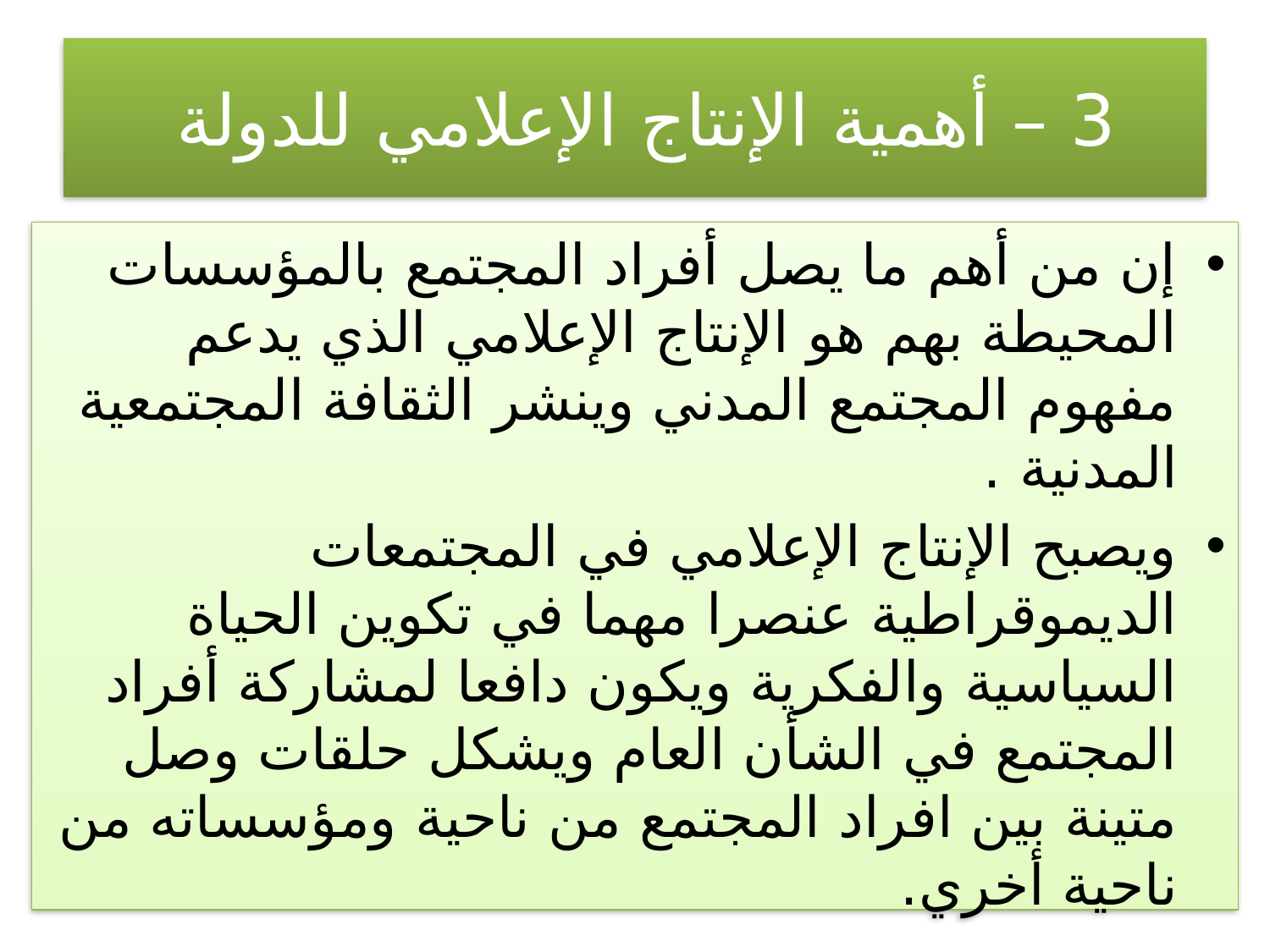

# 3 – أهمية الإنتاج الإعلامي للدولة
إن من أهم ما يصل أفراد المجتمع بالمؤسسات المحيطة بهم هو الإنتاج الإعلامي الذي يدعم مفهوم المجتمع المدني وينشر الثقافة المجتمعية المدنية .
ويصبح الإنتاج الإعلامي في المجتمعات الديموقراطية عنصرا مهما في تكوين الحياة السياسية والفكرية ويكون دافعا لمشاركة أفراد المجتمع في الشأن العام ويشكل حلقات وصل متينة بين افراد المجتمع من ناحية ومؤسساته من ناحية أخري.